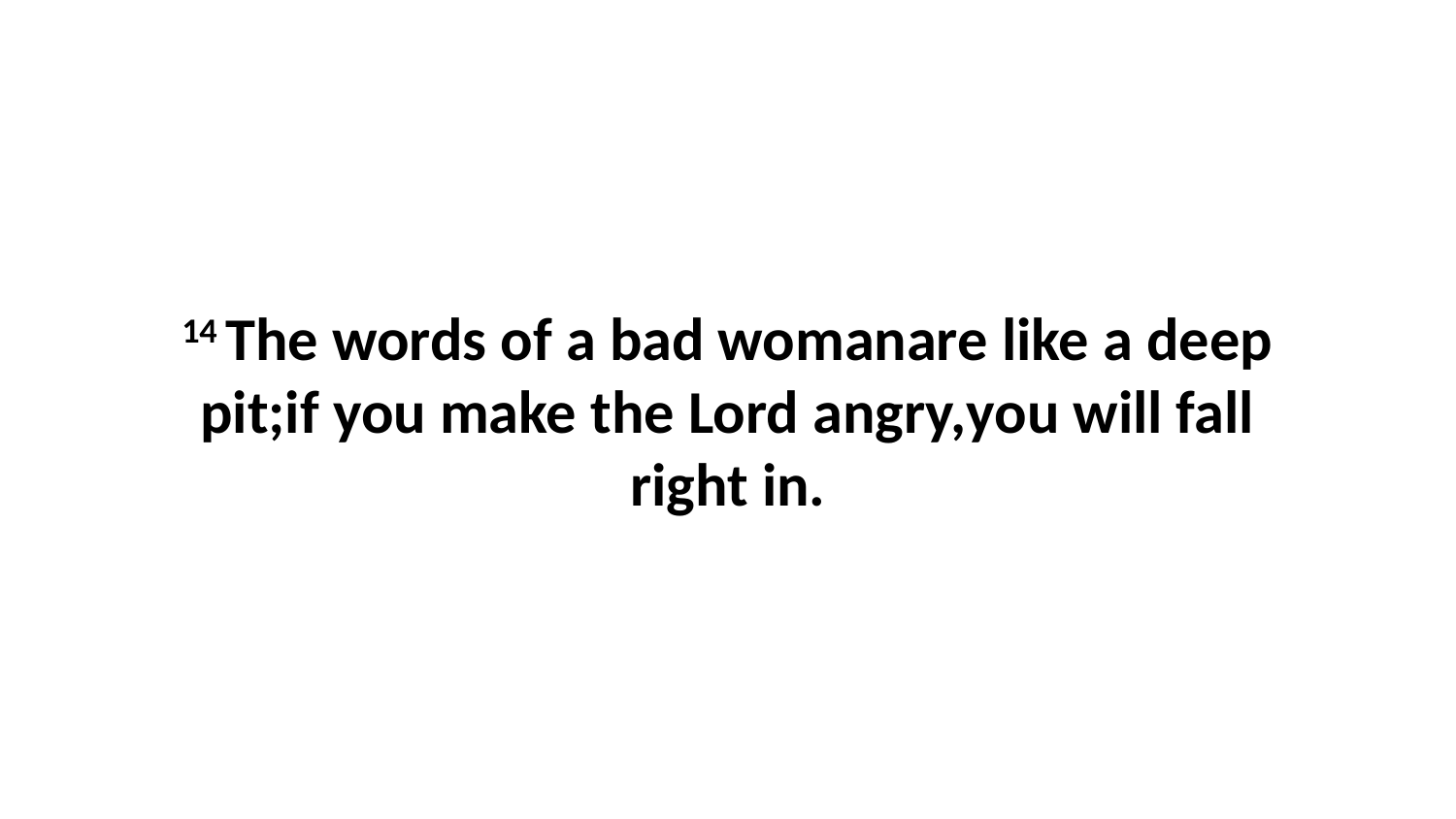

14 The words of a bad womanare like a deep pit;if you make the Lord angry,you will fall right in.